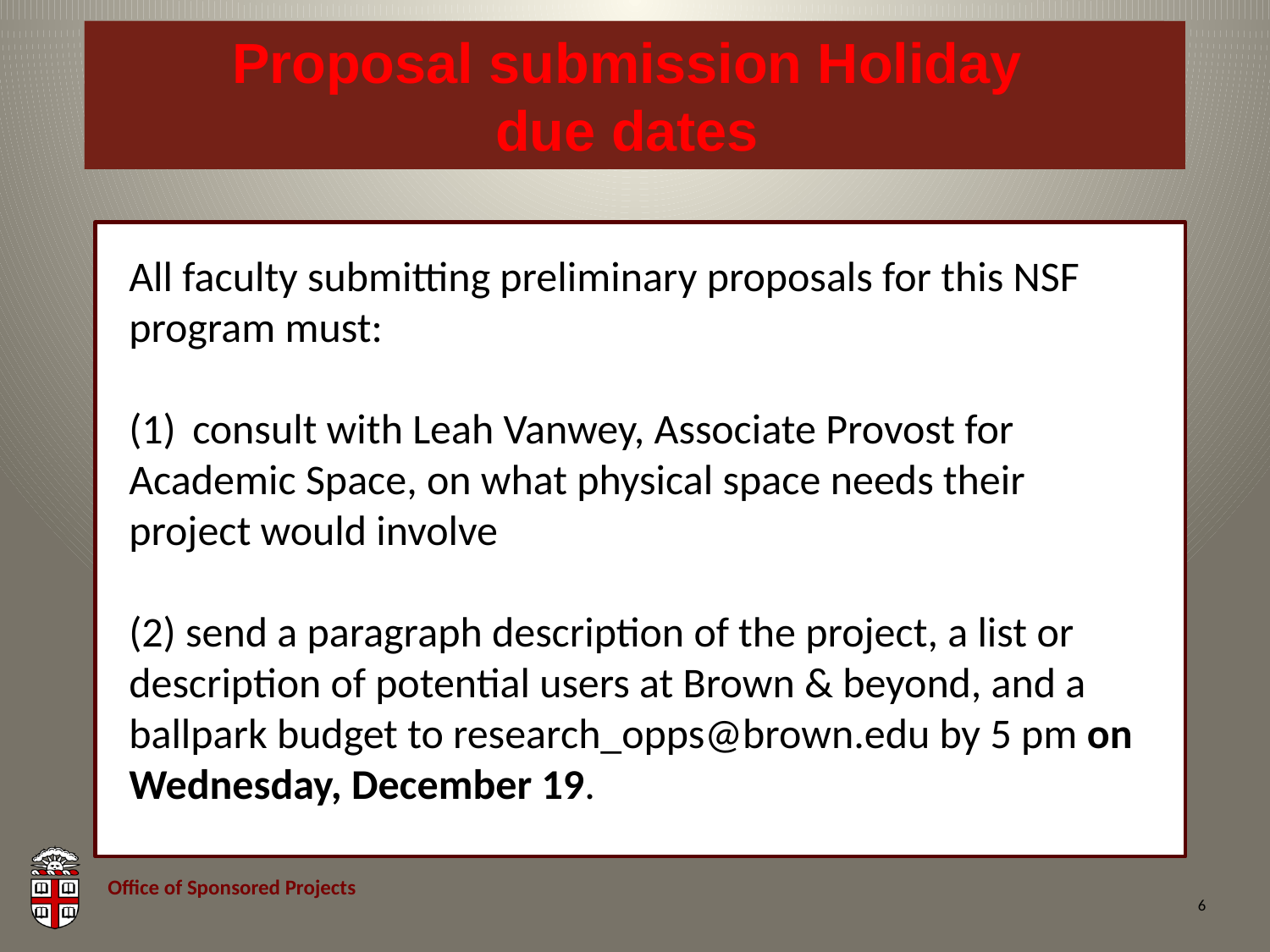

# Proposal submission Holiday due dates
All faculty submitting preliminary proposals for this NSF program must:

consult with Leah Vanwey, Associate Provost for
Academic Space, on what physical space needs their project would involve

(2) send a paragraph description of the project, a list or description of potential users at Brown & beyond, and a ballpark budget to research_opps@brown.edu by 5 pm on Wednesday, December 19.
6